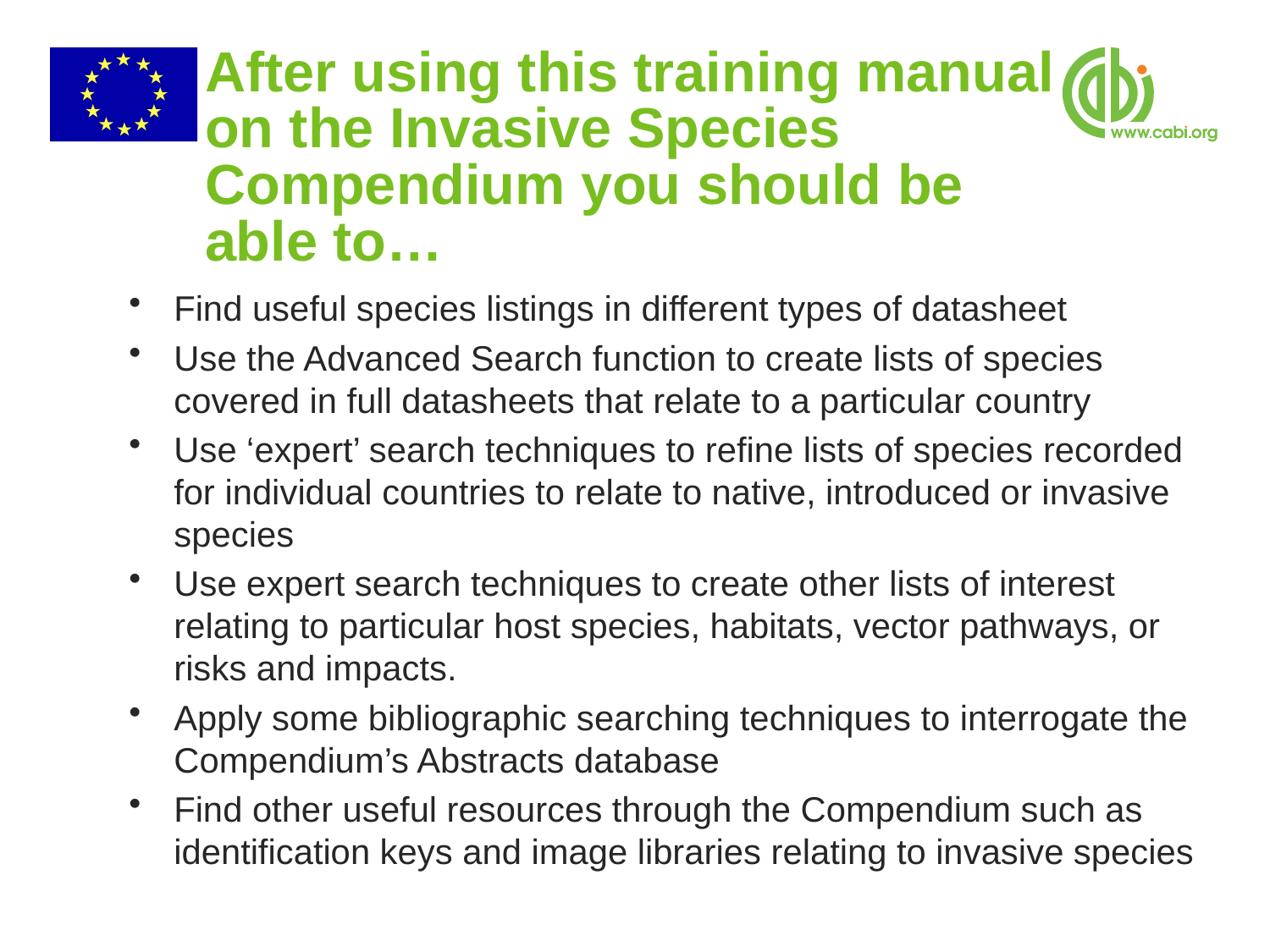

# After using this training manual on the Invasive Species Compendium you should be able to…
Find useful species listings in different types of datasheet
Use the Advanced Search function to create lists of species covered in full datasheets that relate to a particular country
Use ‘expert’ search techniques to refine lists of species recorded for individual countries to relate to native, introduced or invasive species
Use expert search techniques to create other lists of interest relating to particular host species, habitats, vector pathways, or risks and impacts.
Apply some bibliographic searching techniques to interrogate the Compendium’s Abstracts database
Find other useful resources through the Compendium such as identification keys and image libraries relating to invasive species